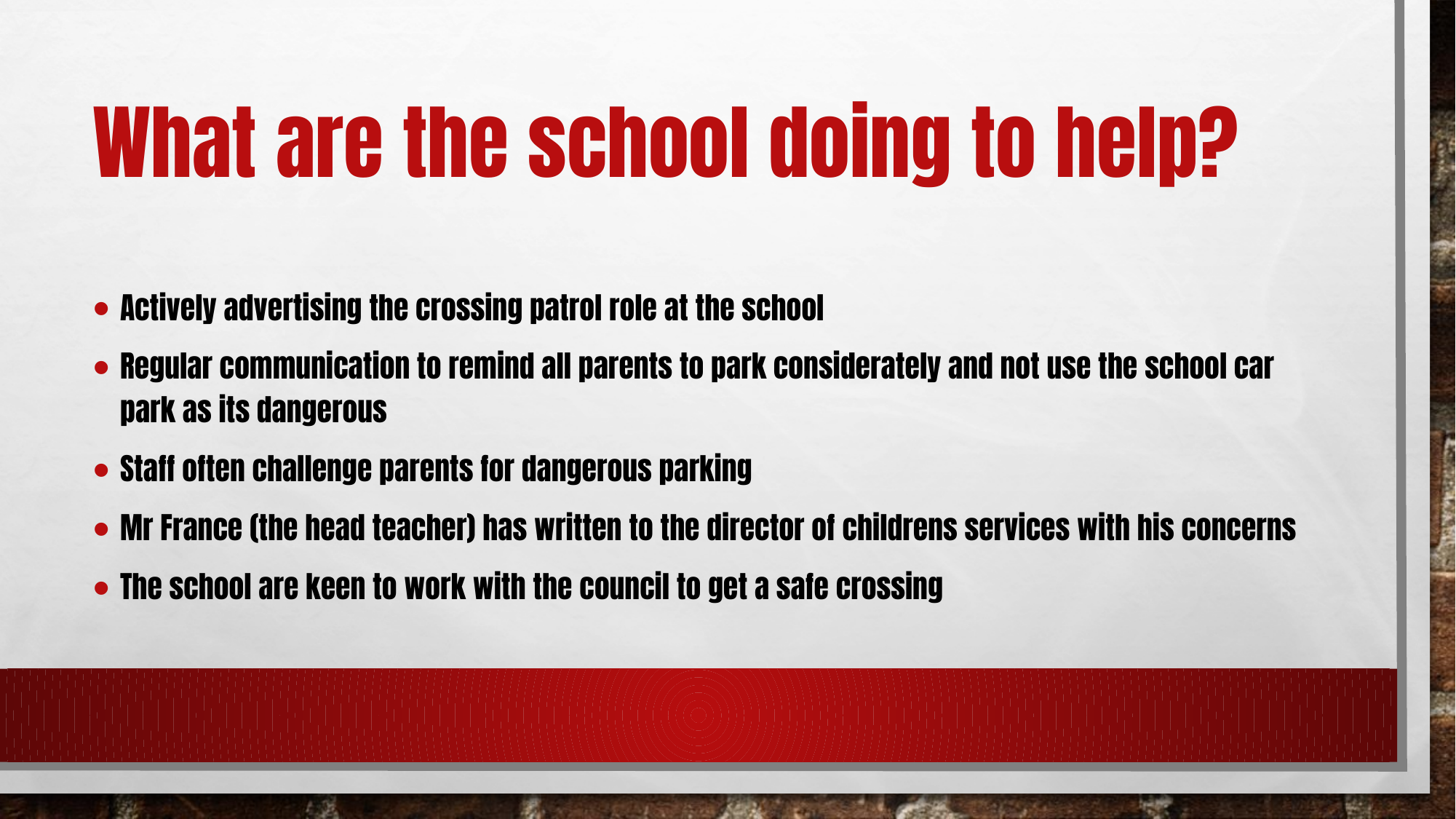

# What are the school doing to help?
Actively advertising the crossing patrol role at the school
Regular communication to remind all parents to park considerately and not use the school car park as its dangerous
Staff often challenge parents for dangerous parking
Mr France (the head teacher) has written to the director of childrens services with his concerns
The school are keen to work with the council to get a safe crossing